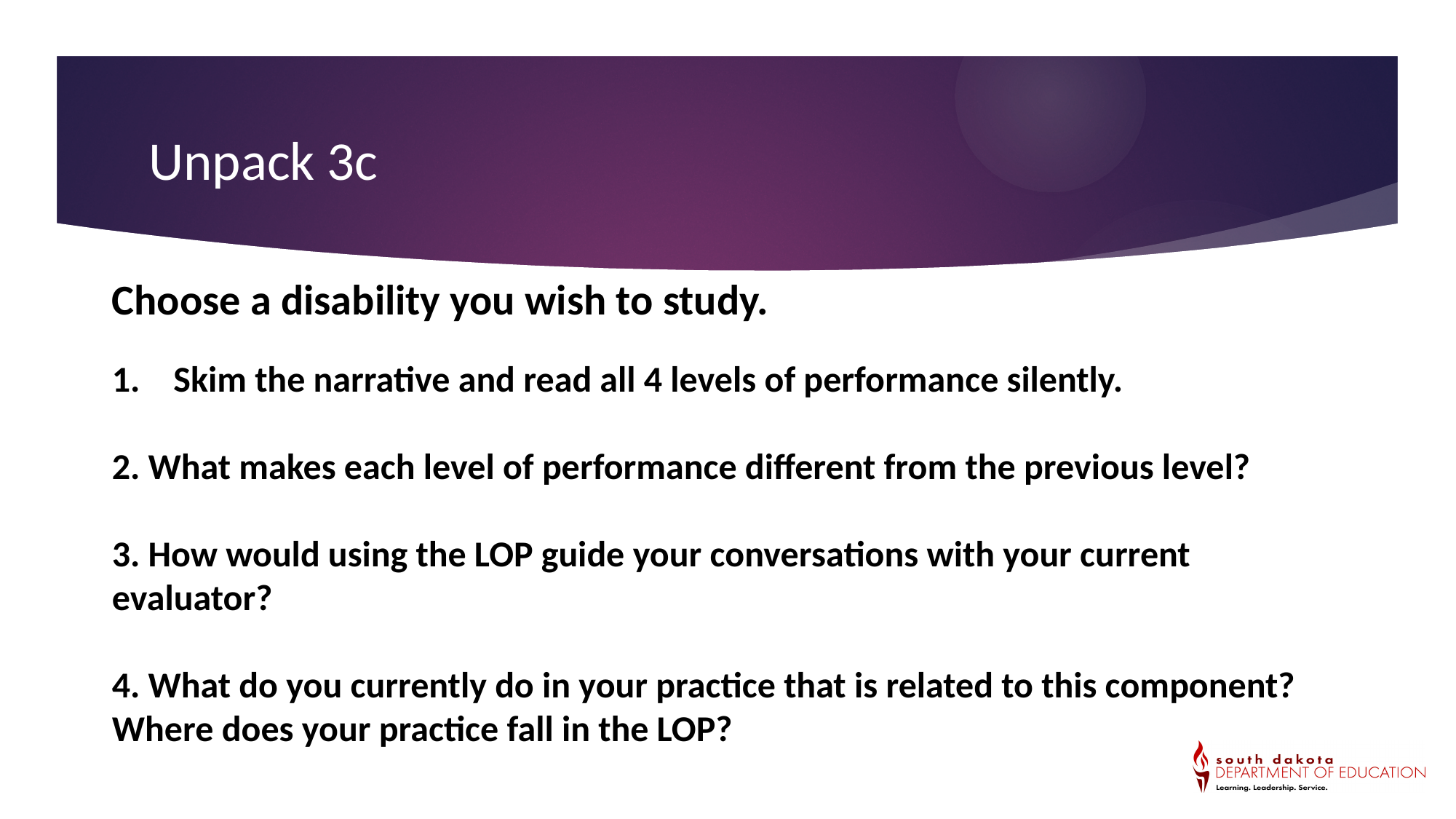

# Unpack 3c
Choose a disability you wish to study.

Skim the narrative and read all 4 levels of performance silently.

2. What makes each level of performance different from the previous level?

3. How would using the LOP guide your conversations with your current evaluator?

4. What do you currently do in your practice that is related to this component?
Where does your practice fall in the LOP?